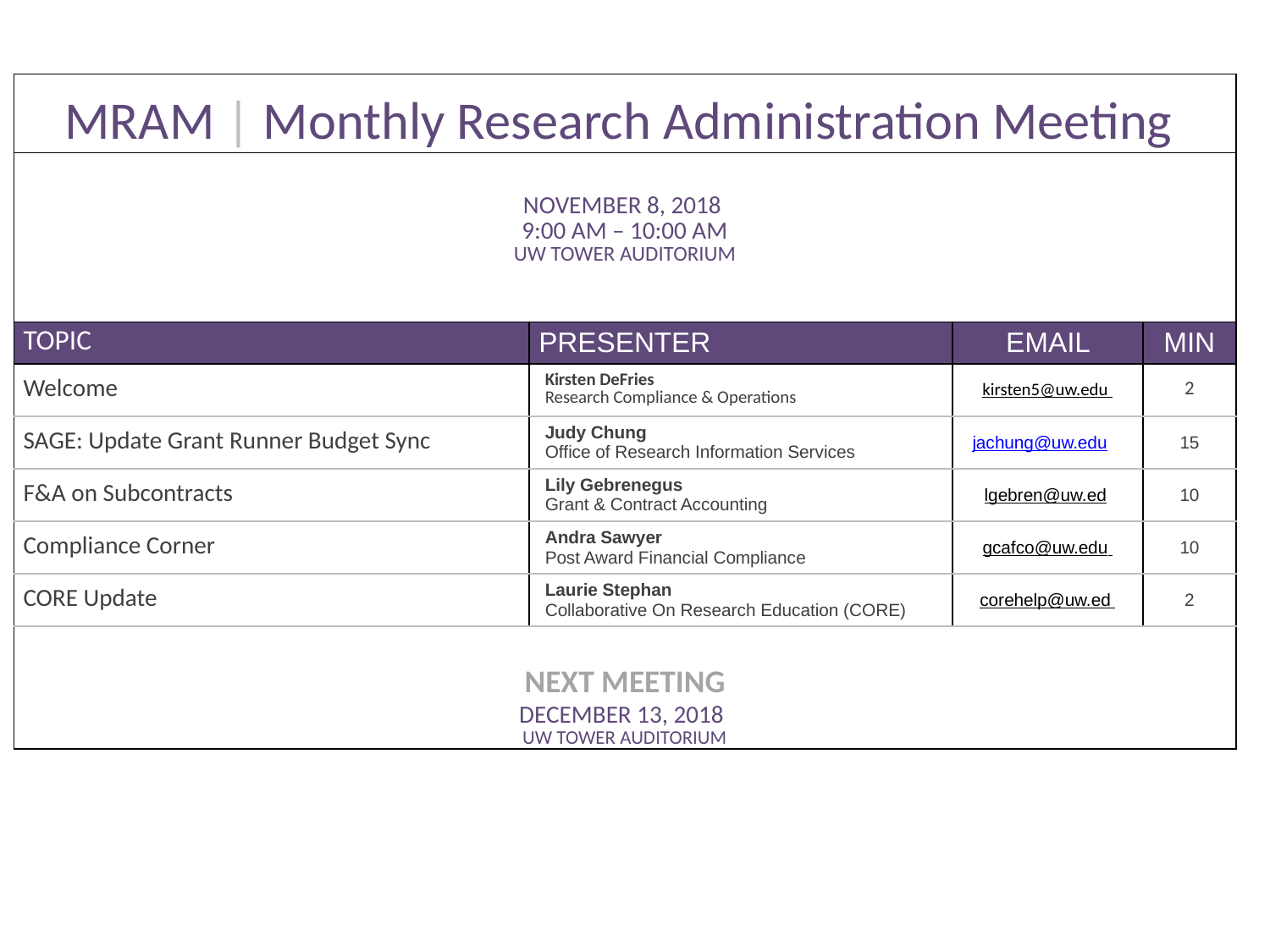

| MRAM | Monthly Research Administration Meeting |  |  |  |
| --- | --- | --- | --- |
| NOVEMBER 8, 2018 9:00 AM – 10:00 AM UW TOWER AUDITORIUM |  |  |  |
| TOPIC | PRESENTER | EMAIL | MIN |
| Welcome | Kirsten DeFries Research Compliance & Operations | kirsten5@uw.edu | 2 |
| SAGE: Update Grant Runner Budget Sync | Judy Chung Office of Research Information Services | jachung@uw.edu | 15 |
| F&A on Subcontracts | Lily Gebrenegus Grant & Contract Accounting | lgebren@uw.ed | 10 |
| Compliance Corner | Andra Sawyer Post Award Financial Compliance | gcafco@uw.edu | 10 |
| CORE Update | Laurie Stephan Collaborative On Research Education (CORE) | corehelp@uw.ed | 2 |
| NEXT MEETING DECEMBER 13, 2018 UW TOWER AUDITORIUM |  |  |  |